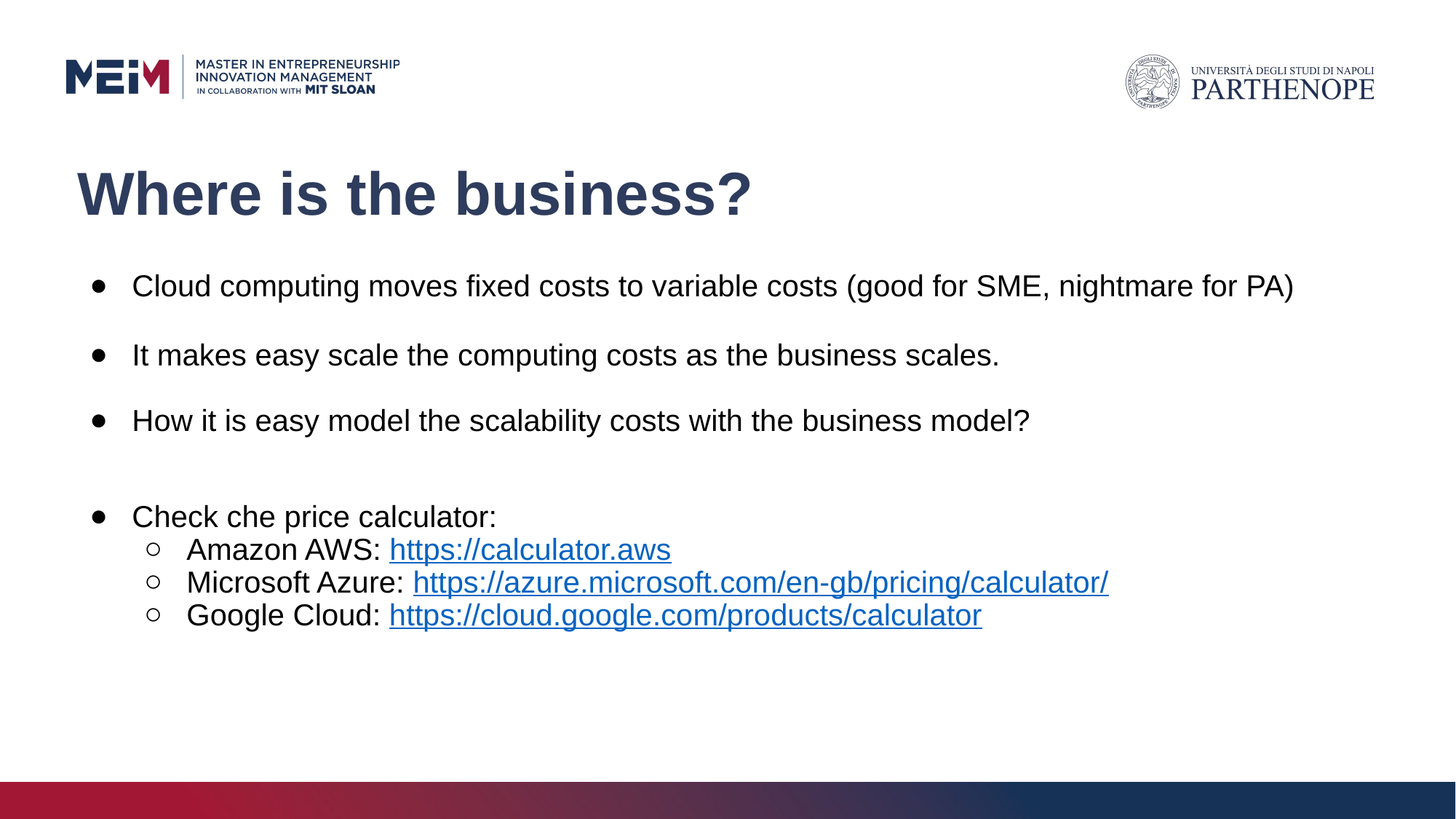

# Where is the business?
Cloud computing moves fixed costs to variable costs (good for SME, nightmare for PA)
It makes easy scale the computing costs as the business scales.
How it is easy model the scalability costs with the business model?

Check che price calculator:
Amazon AWS: https://calculator.aws
Microsoft Azure: https://azure.microsoft.com/en-gb/pricing/calculator/
Google Cloud: https://cloud.google.com/products/calculator